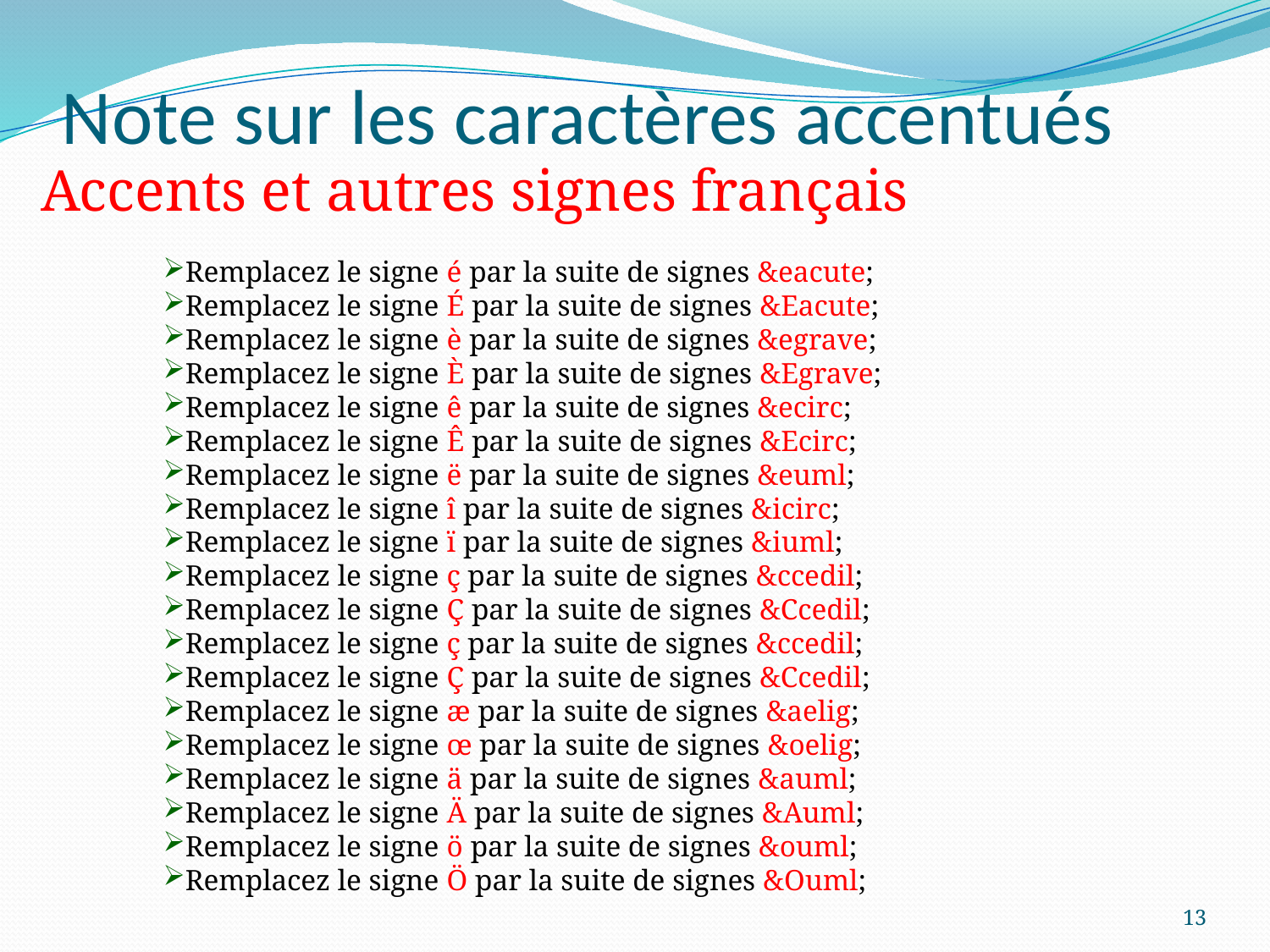

Note sur les caractères accentués
Accents et autres signes français
Remplacez le signe é par la suite de signes &eacute;
Remplacez le signe É par la suite de signes &Eacute;
Remplacez le signe è par la suite de signes &egrave;
Remplacez le signe È par la suite de signes &Egrave;
Remplacez le signe ê par la suite de signes &ecirc;
Remplacez le signe Ê par la suite de signes &Ecirc;
Remplacez le signe ë par la suite de signes &euml;
Remplacez le signe î par la suite de signes &icirc;
Remplacez le signe ï par la suite de signes &iuml;
Remplacez le signe ç par la suite de signes &ccedil;
Remplacez le signe Ç par la suite de signes &Ccedil;
Remplacez le signe ç par la suite de signes &ccedil;
Remplacez le signe Ç par la suite de signes &Ccedil;
Remplacez le signe æ par la suite de signes &aelig;
Remplacez le signe œ par la suite de signes &oelig;
Remplacez le signe ä par la suite de signes &auml;
Remplacez le signe Ä par la suite de signes &Auml;
Remplacez le signe ö par la suite de signes &ouml;
Remplacez le signe Ö par la suite de signes &Ouml;
13